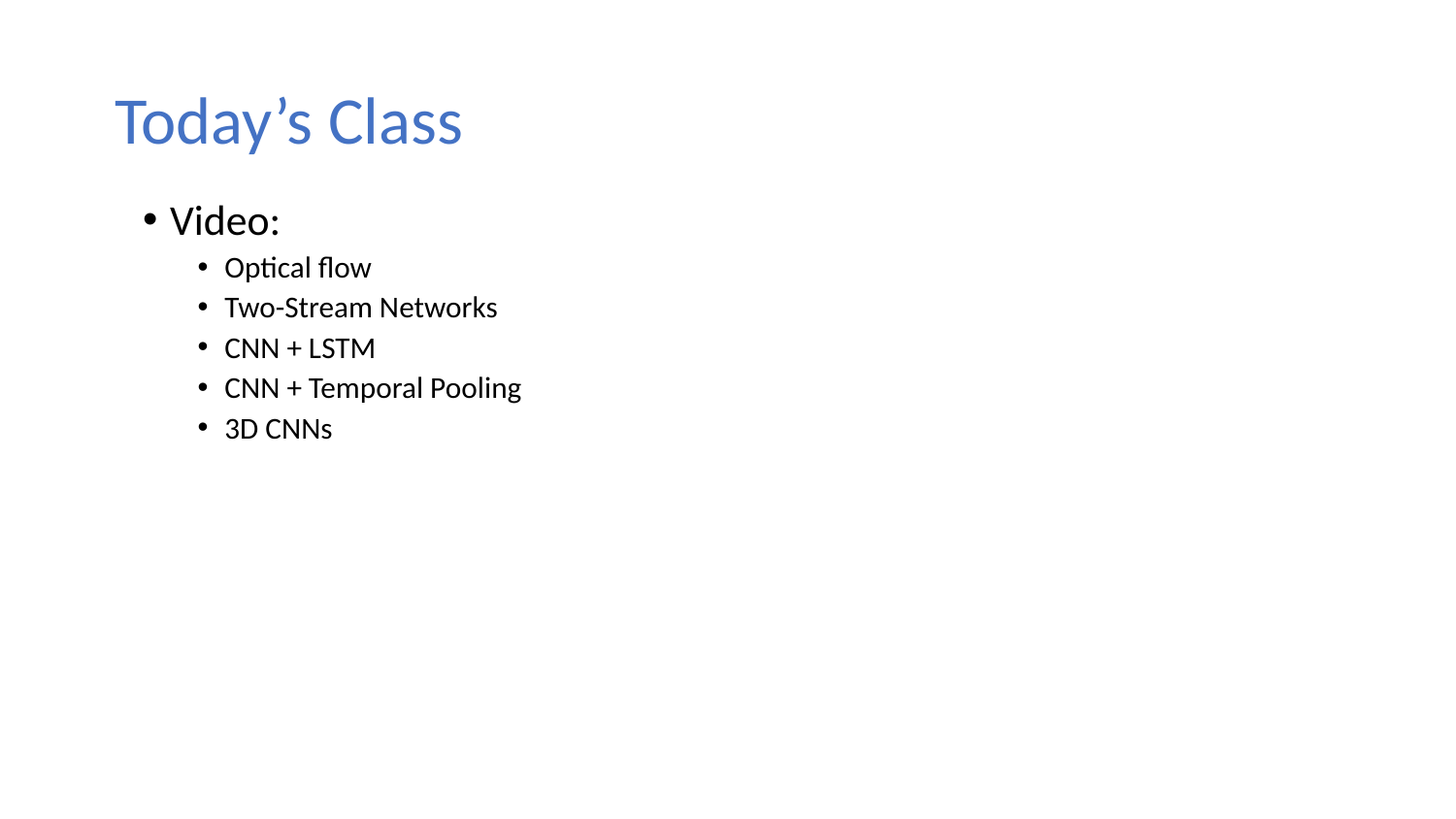

# Today’s Class
Video:
Optical flow
Two-Stream Networks
CNN + LSTM
CNN + Temporal Pooling
3D CNNs